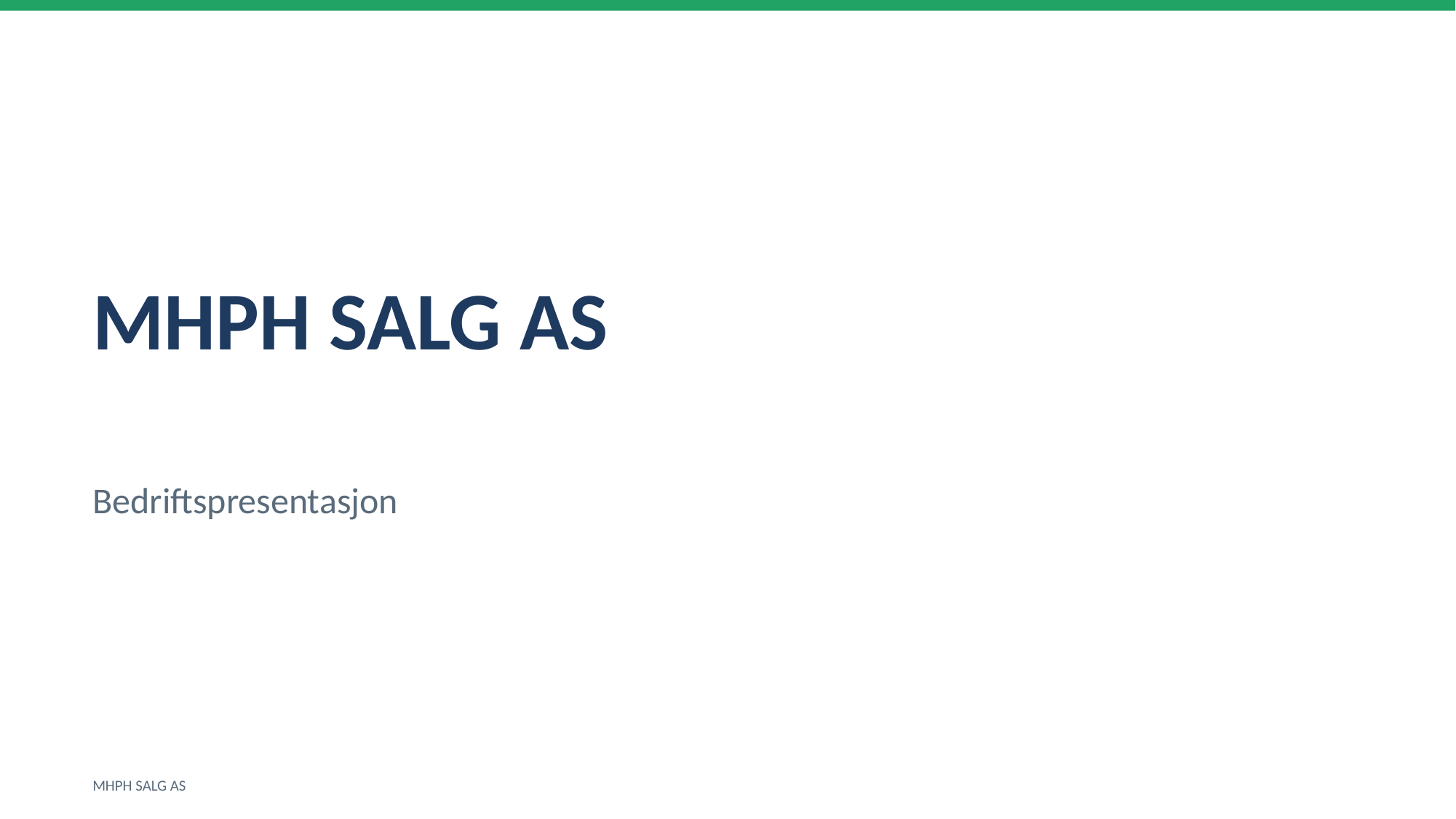

MHPH SALG AS
Bedriftspresentasjon
MHPH SALG AS